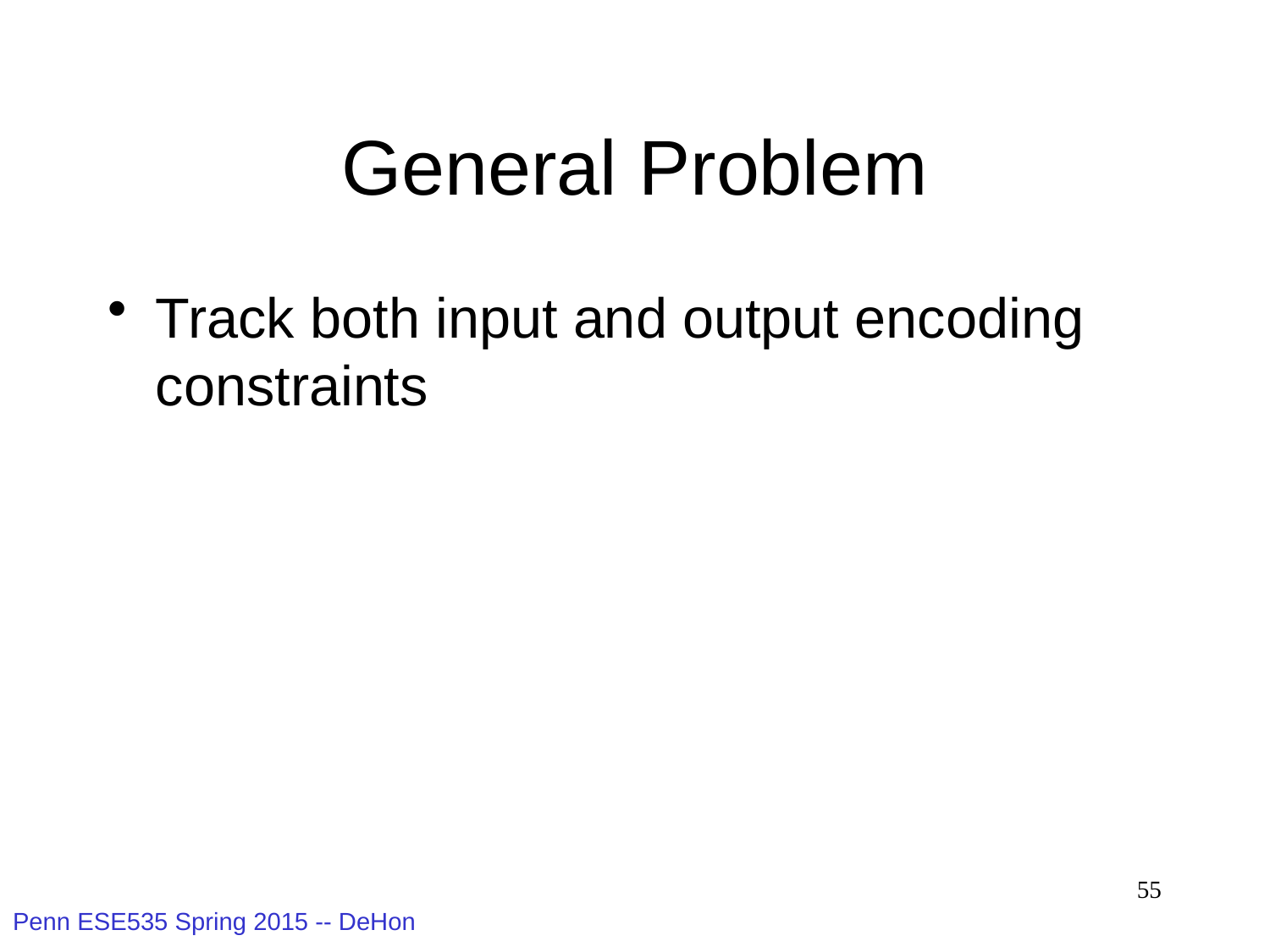

# General Problem
Track both input and output encoding constraints

55
Penn ESE535 Spring 2015 -- DeHon